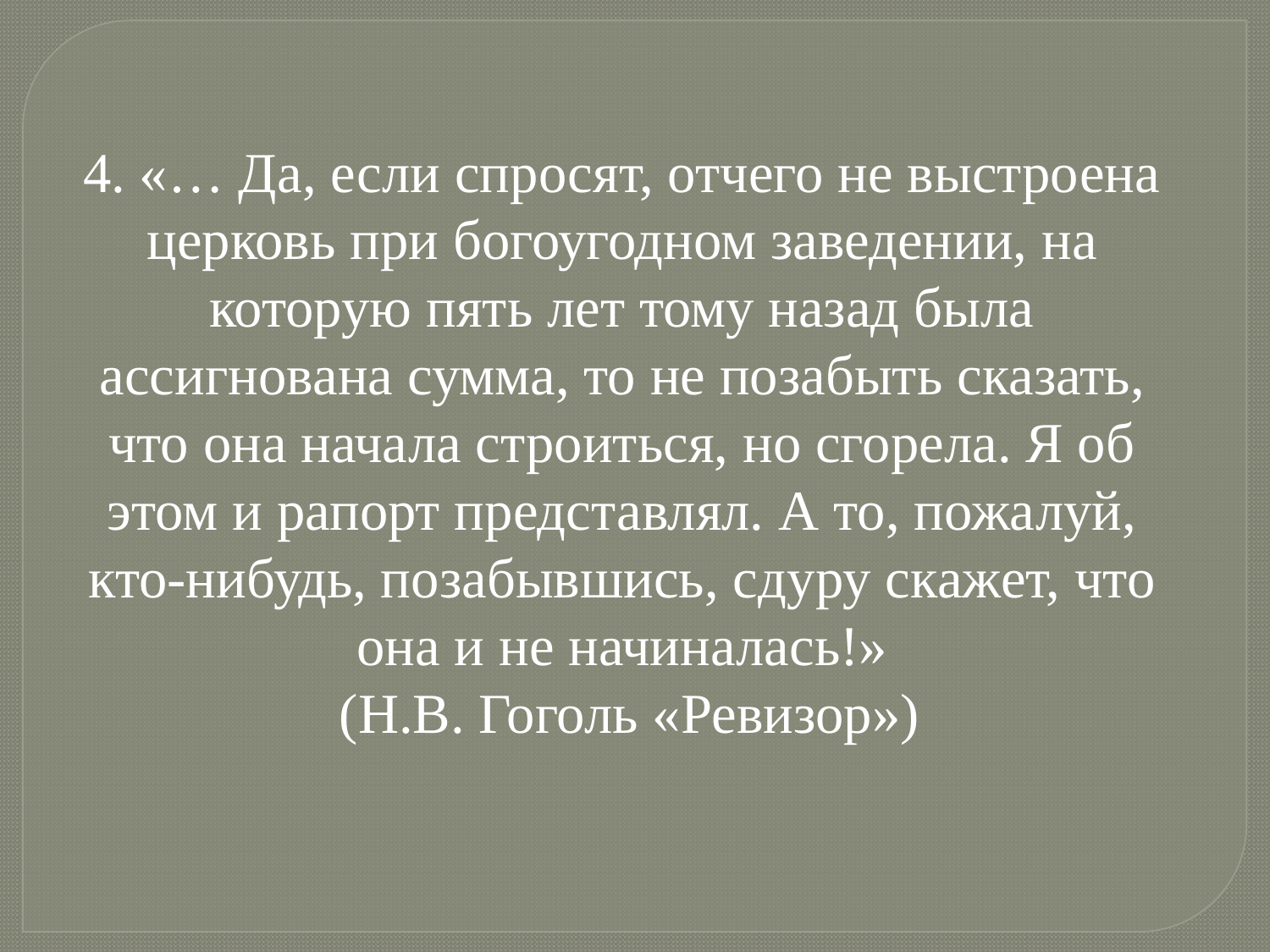

4. «… Да, если спросят, отчего не выстроена церковь при богоугодном заведении, на которую пять лет тому назад была ассигнована сумма, то не позабыть сказать, что она начала строиться, но сгорела. Я об этом и рапорт представлял. А то, пожалуй, кто-нибудь, позабывшись, сдуру скажет, что она и не начиналась!»
 (Н.В. Гоголь «Ревизор»)